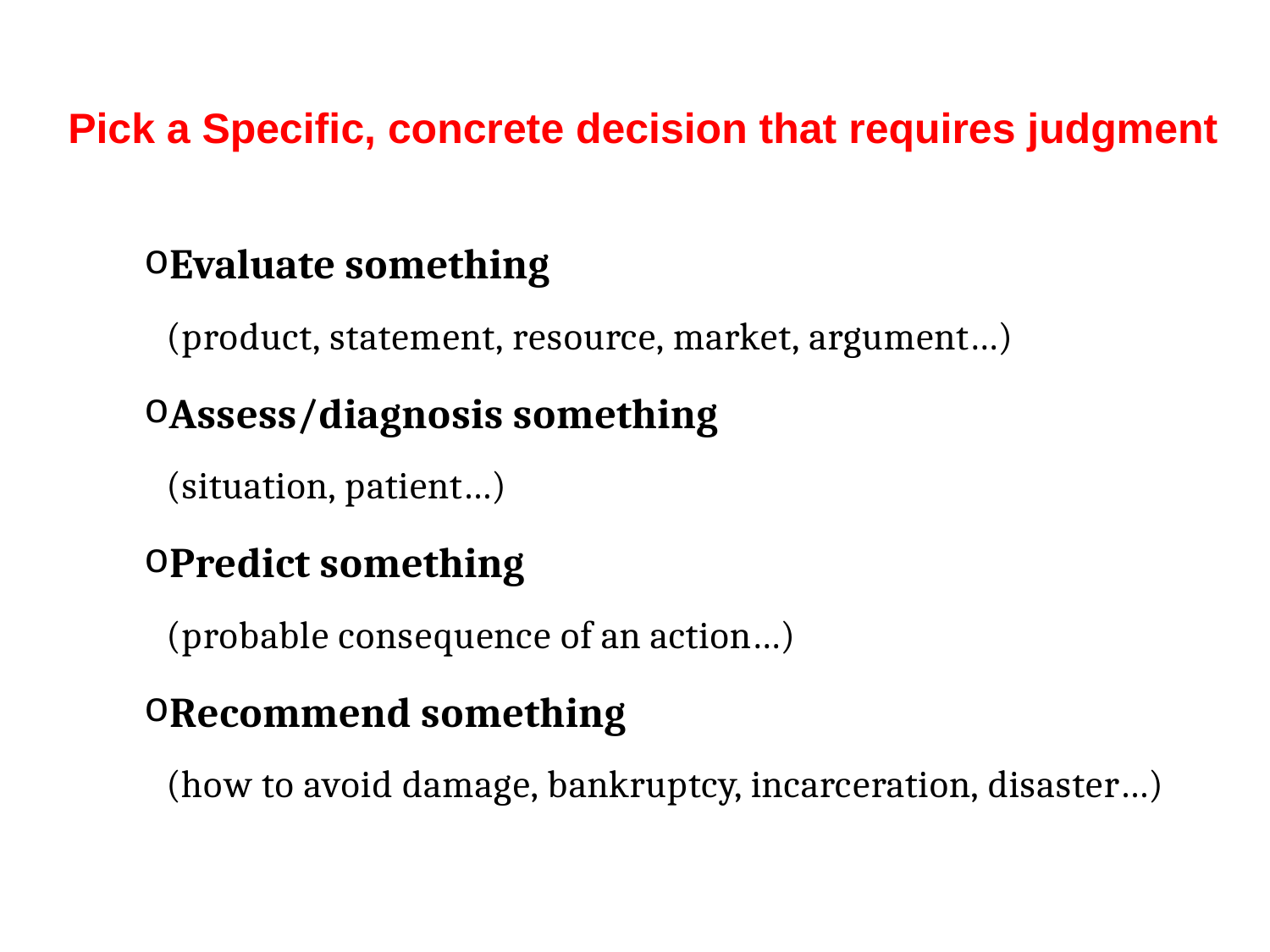

Pick a Specific, concrete decision that requires judgment
Evaluate something
(product, statement, resource, market, argument…)
Assess/diagnosis something
(situation, patient…)
Predict something
(probable consequence of an action…)
Recommend something
(how to avoid damage, bankruptcy, incarceration, disaster…)